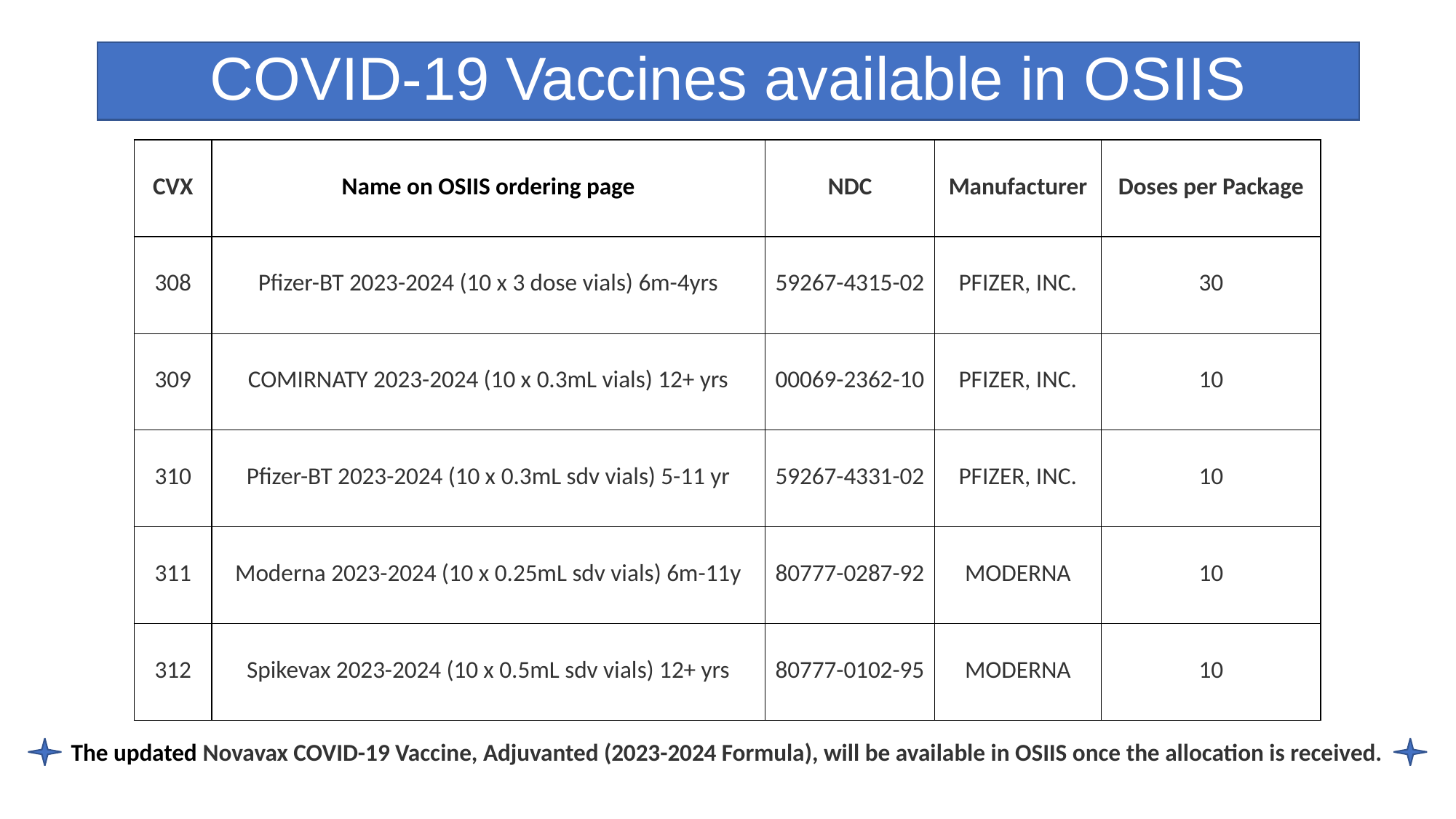

# COVID-19 Vaccines available in OSIIS
| CVX | Name on OSIIS ordering page | NDC | Manufacturer | Doses per Package |
| --- | --- | --- | --- | --- |
| 308 | Pfizer-BT 2023-2024 (10 x 3 dose vials) 6m-4yrs | 59267-4315-02 | PFIZER, INC. | 30 |
| 309 | COMIRNATY 2023-2024 (10 x 0.3mL vials) 12+ yrs | 00069-2362-10 | PFIZER, INC. | 10 |
| 310 | Pfizer-BT 2023-2024 (10 x 0.3mL sdv vials) 5-11 yr | 59267-4331-02 | PFIZER, INC. | 10 |
| 311 | Moderna 2023-2024 (10 x 0.25mL sdv vials) 6m-11y | 80777-0287-92 | MODERNA | 10 |
| 312 | Spikevax 2023-2024 (10 x 0.5mL sdv vials) 12+ yrs | 80777-0102-95 | MODERNA | 10 |
The updated Novavax COVID-19 Vaccine, Adjuvanted (2023-2024 Formula), will be available in OSIIS once the allocation is received.